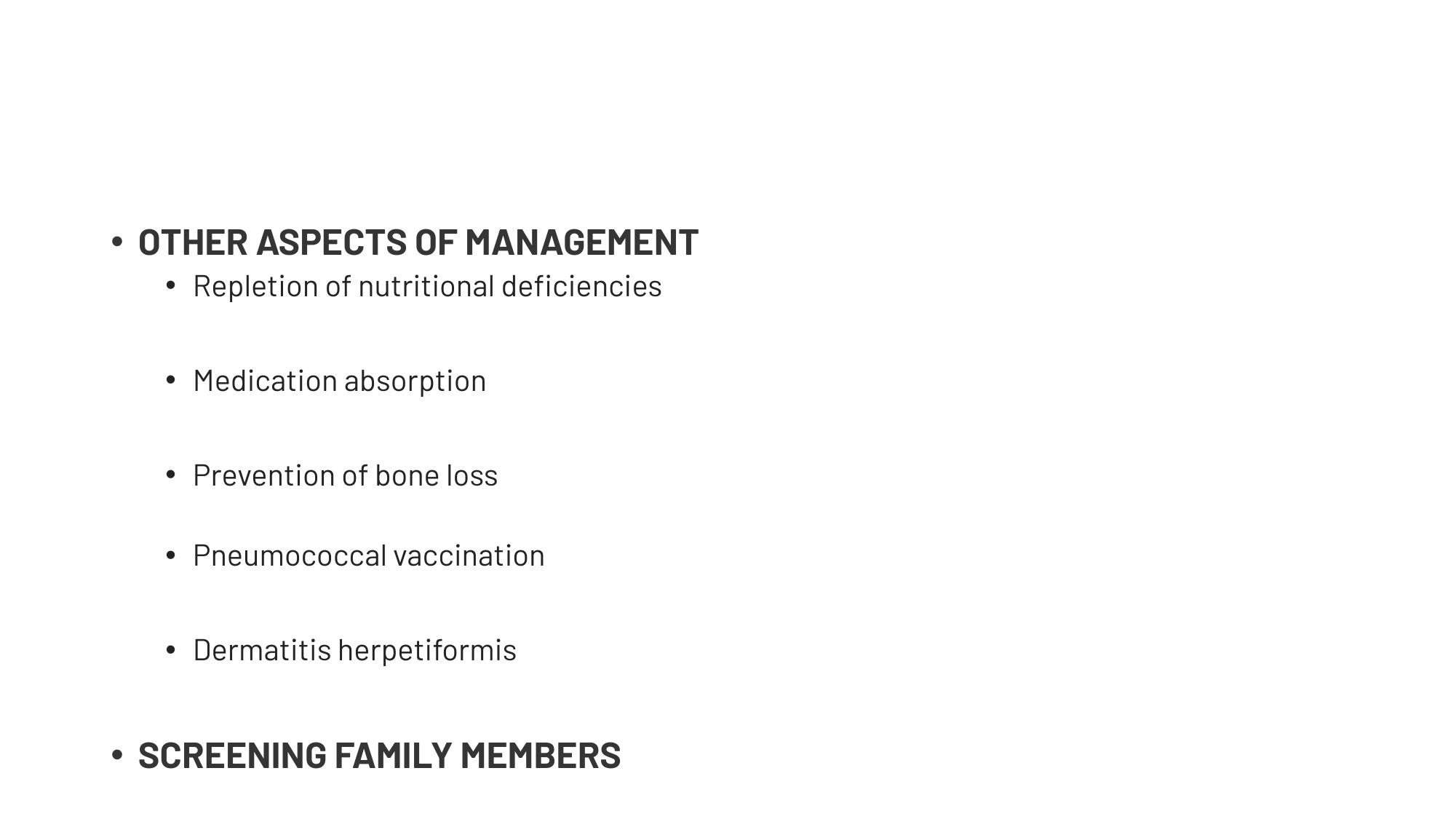

#
OTHER ASPECTS OF MANAGEMENT
Repletion of nutritional deficiencies

Medication absorption

Prevention of bone loss

Pneumococcal vaccination

Dermatitis herpetiformis

SCREENING FAMILY MEMBERS